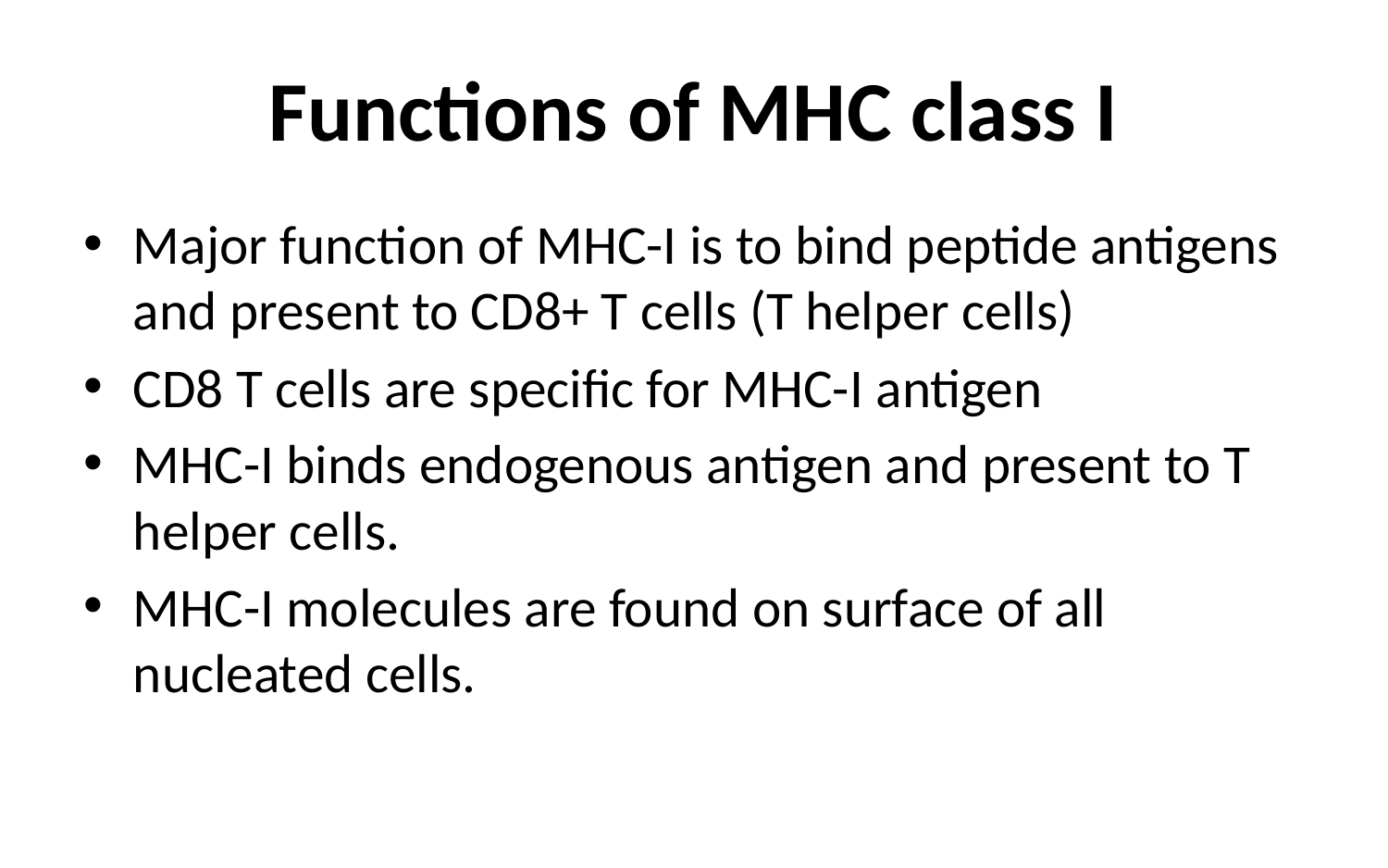

# Functions of MHC class I
Major function of MHC-I is to bind peptide antigens and present to CD8+ T cells (T helper cells)
CD8 T cells are specific for MHC-I antigen
MHC-I binds endogenous antigen and present to T helper cells.
MHC-I molecules are found on surface of all nucleated cells.